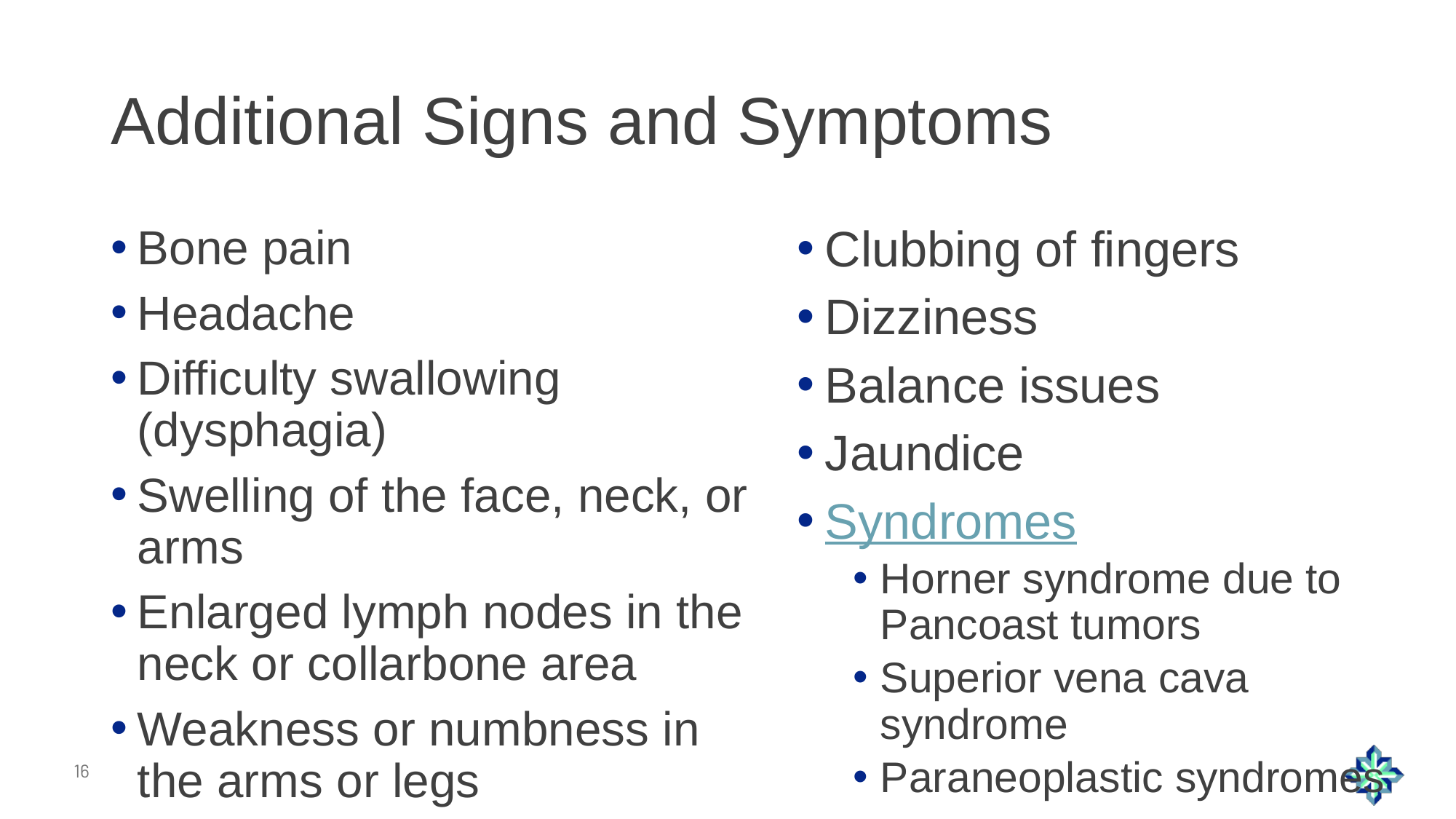

# Additional Signs and Symptoms
Bone pain
Headache
Difficulty swallowing (dysphagia)
Swelling of the face, neck, or arms
Enlarged lymph nodes in the neck or collarbone area
Weakness or numbness in the arms or legs
Clubbing of fingers
Dizziness
Balance issues
Jaundice
Syndromes
Horner syndrome due to Pancoast tumors
Superior vena cava syndrome
Paraneoplastic syndromes